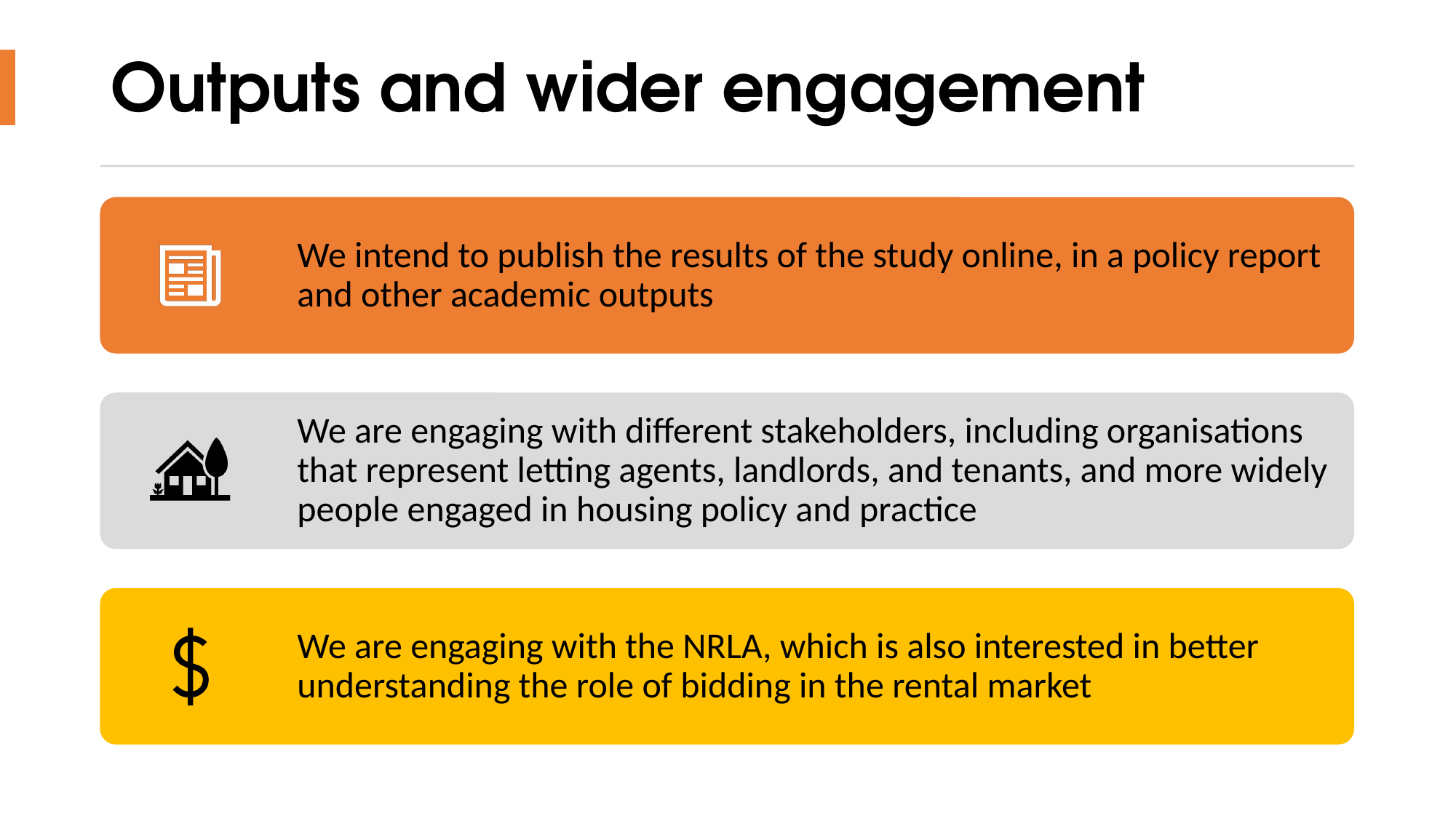

# Outputs and wider engagement

We intend to publish the results of the study online, in a policy report and other academic outputs
We are engaging with different stakeholders, including organisations that represent letting agents, landlords, and tenants, and more widely people engaged in housing policy and practice
We are engaging with the NRLA, which is also interested in better understanding the role of bidding in the rental market